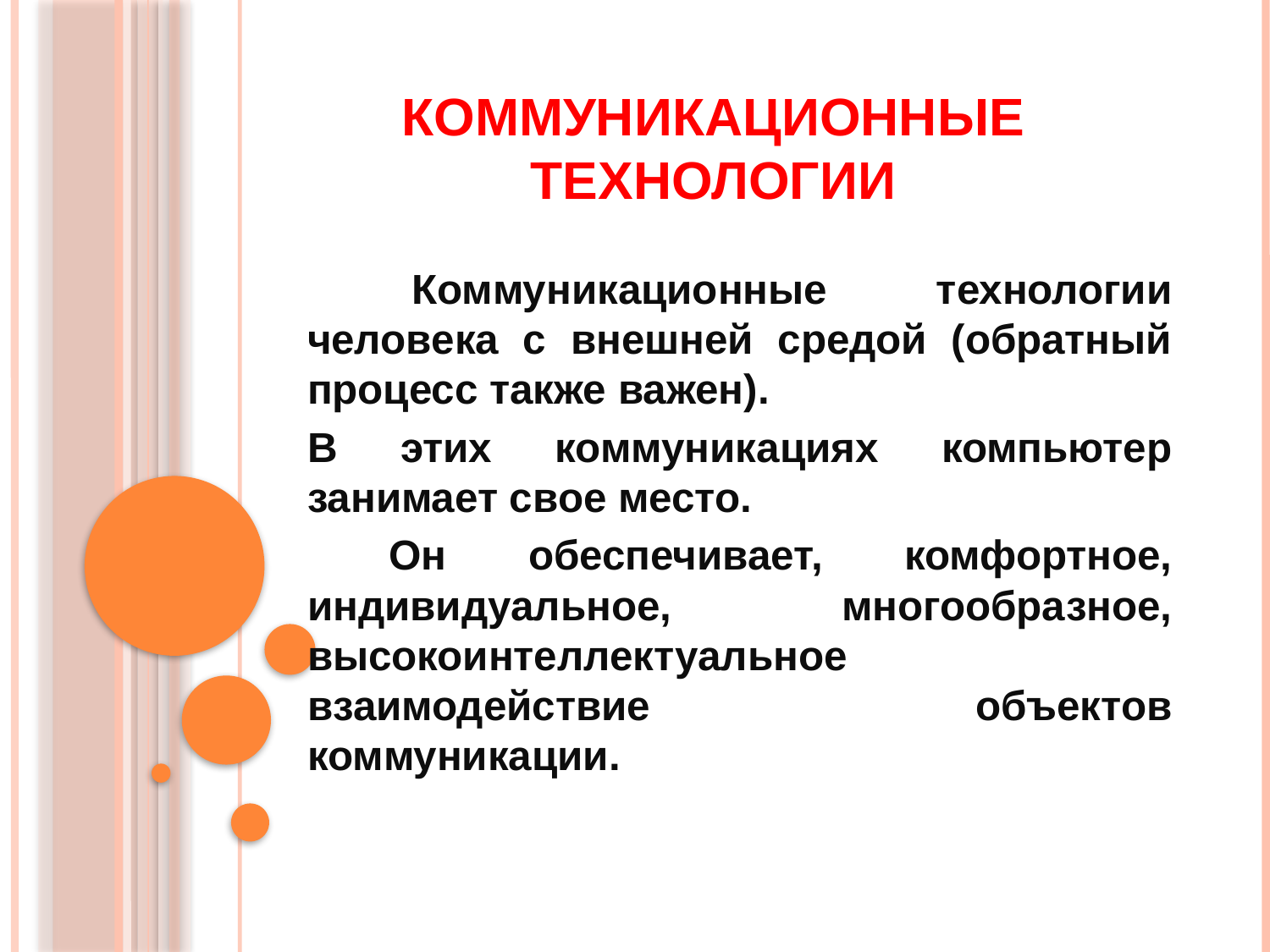

# Коммуникационные технологии
 Коммуникационные технологии человека с внешней средой (обратный процесс также важен).
В этих коммуникациях компьютер занимает свое место.
 Он обеспечивает, комфортное, индивидуальное, многообразное, высокоинтеллектуальное взаимодействие объектов коммуникации.